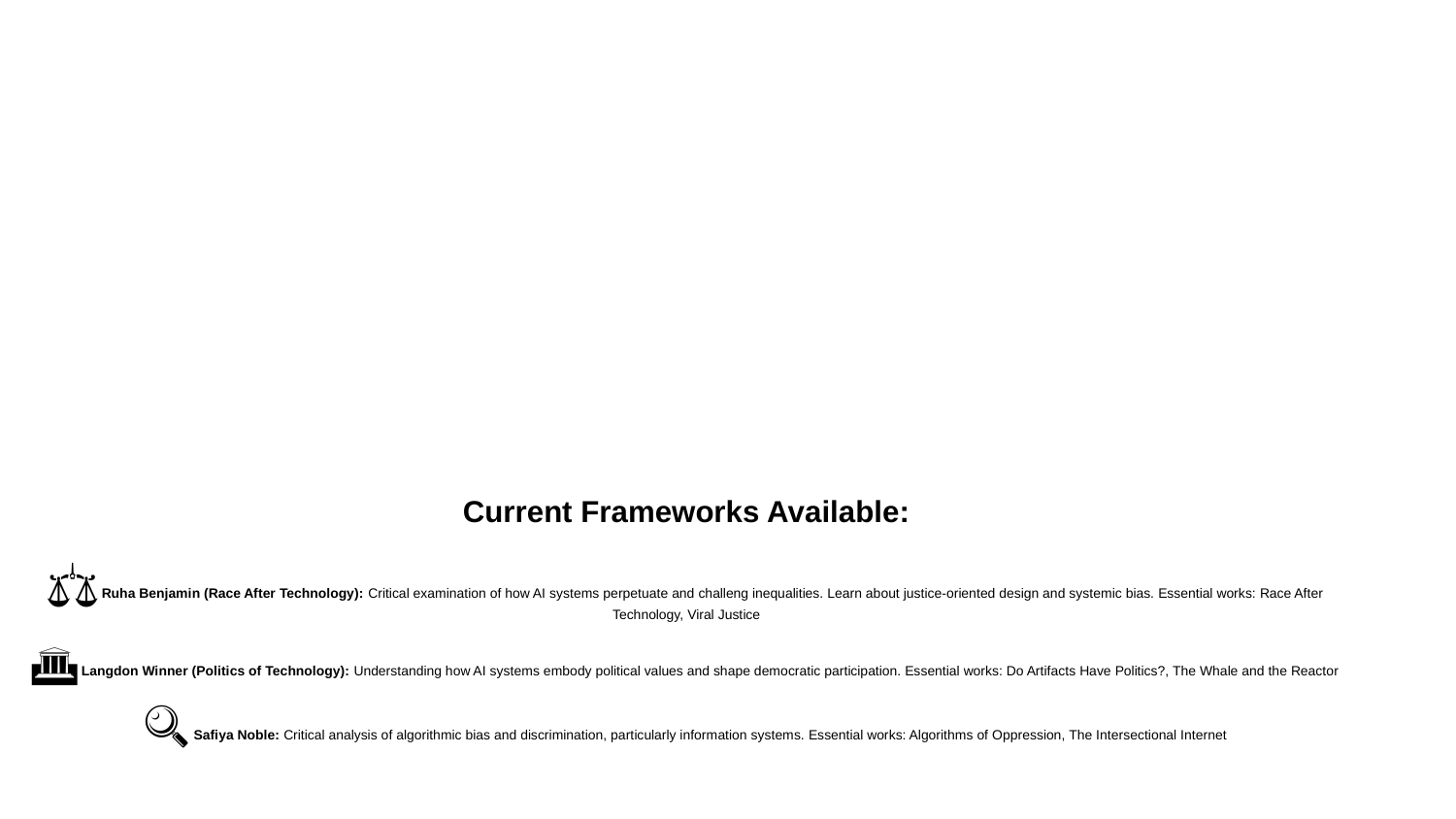

# Current Frameworks Available: ⚖️ Ruha Benjamin (Race After Technology): Critical examination of how AI systems perpetuate and challeng inequalities. Learn about justice-oriented design and systemic bias. Essential works: Race After Technology, Viral Justice 🏛️ Langdon Winner (Politics of Technology): Understanding how AI systems embody political values and shape democratic participation. Essential works: Do Artifacts Have Politics?, The Whale and the Reactor 🔍 Safiya Noble: Critical analysis of algorithmic bias and discrimination, particularly information systems. Essential works: Algorithms of Oppression, The Intersectional Internet